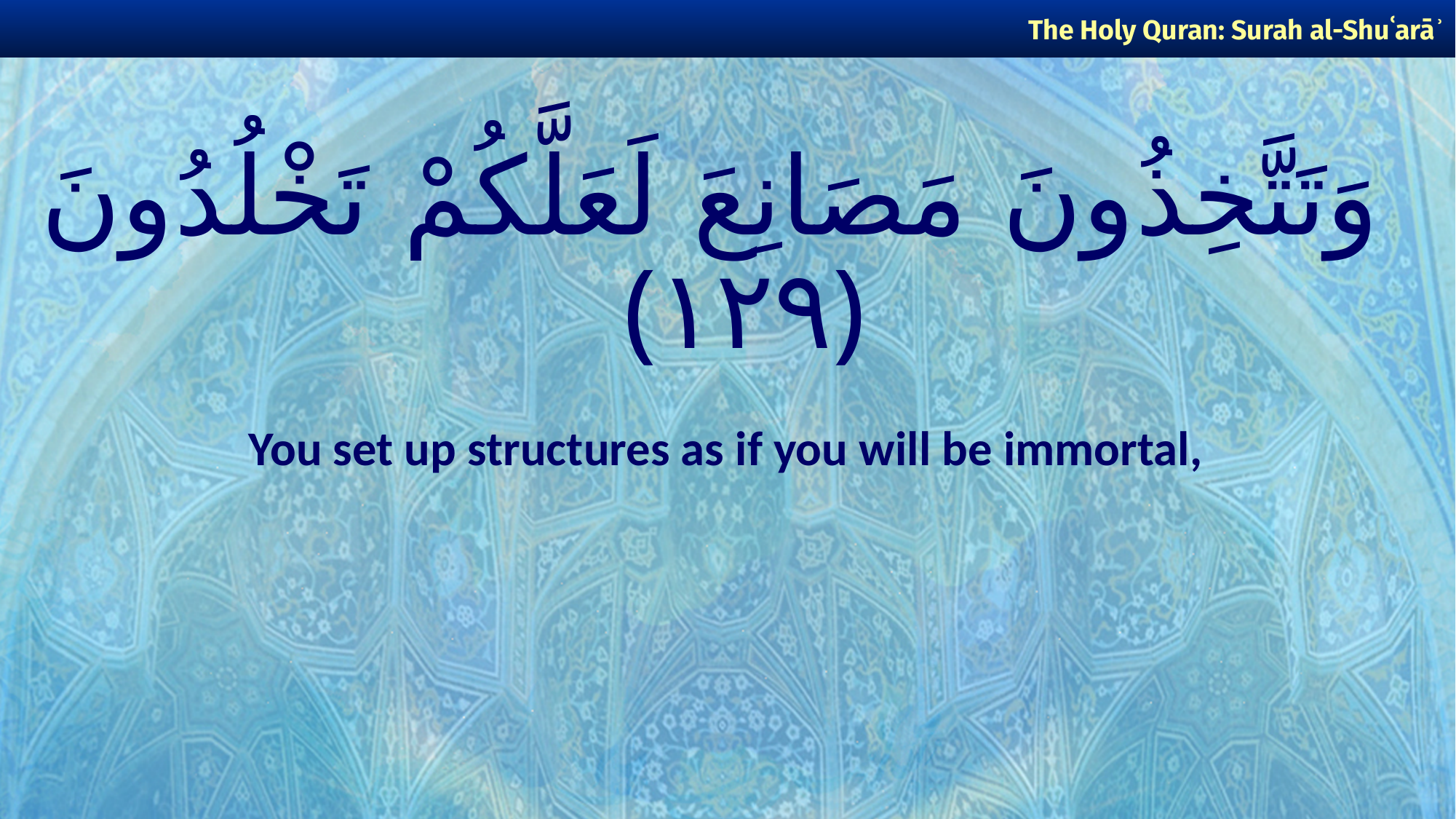

The Holy Quran: Surah al-Shuʿarāʾ
# وَتَتَّخِذُونَ مَصَانِعَ لَعَلَّكُمْ تَخْلُدُونَ ﴿١٢٩﴾
You set up structures as if you will be immortal,